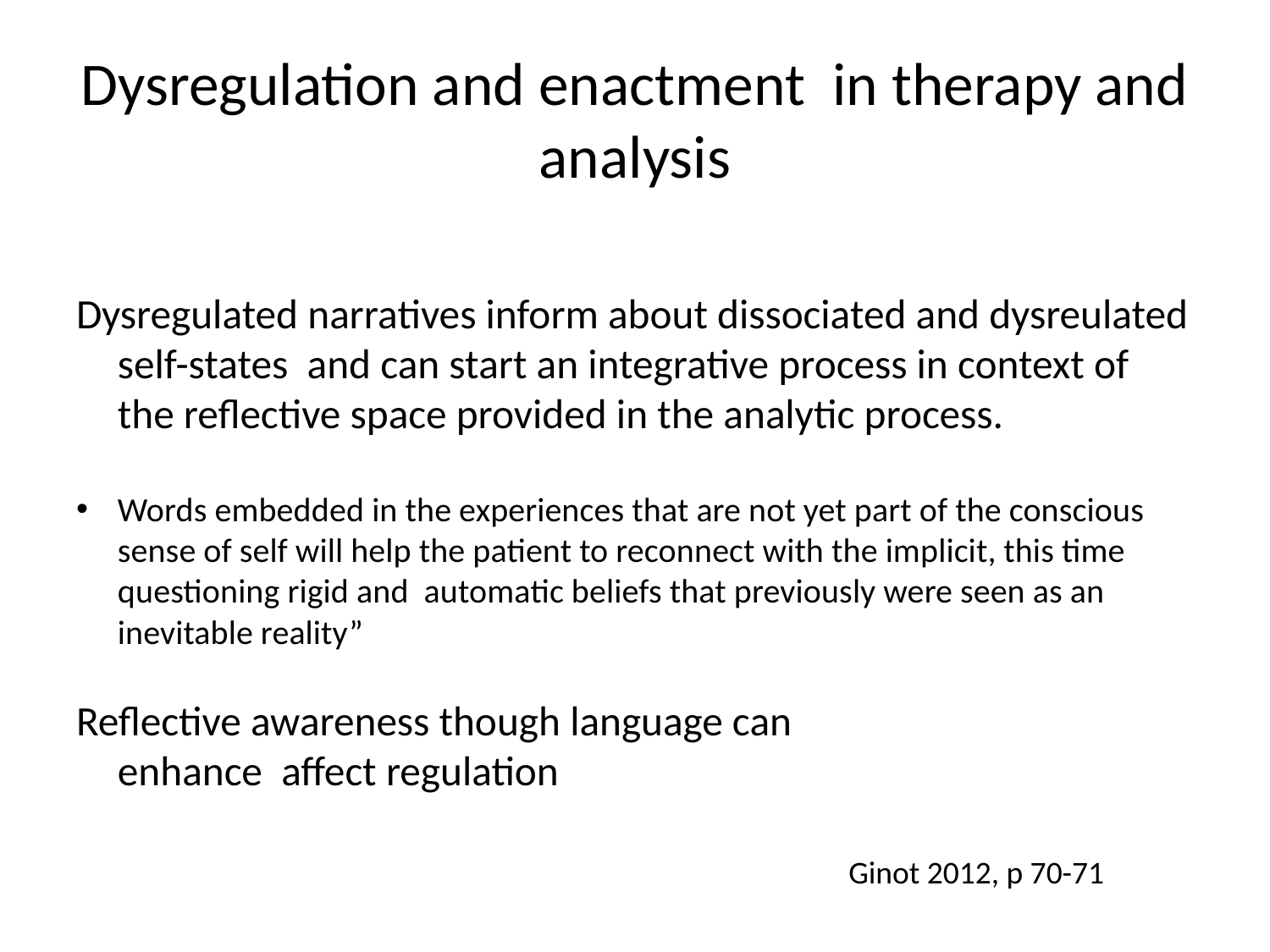

# Dysregulation and enactment  in therapy and analysis

Dysregulated narratives inform about dissociated and dysreulated self-states  and can start an integrative process in context of the reflective space provided in the analytic process.
Words embedded in the experiences that are not yet part of the conscious sense of self will help the patient to reconnect with the implicit, this time questioning rigid and  automatic beliefs that previously were seen as an inevitable reality”

Reflective awareness though language can
enhance  affect regulation

Ginot 2012, p 70-71